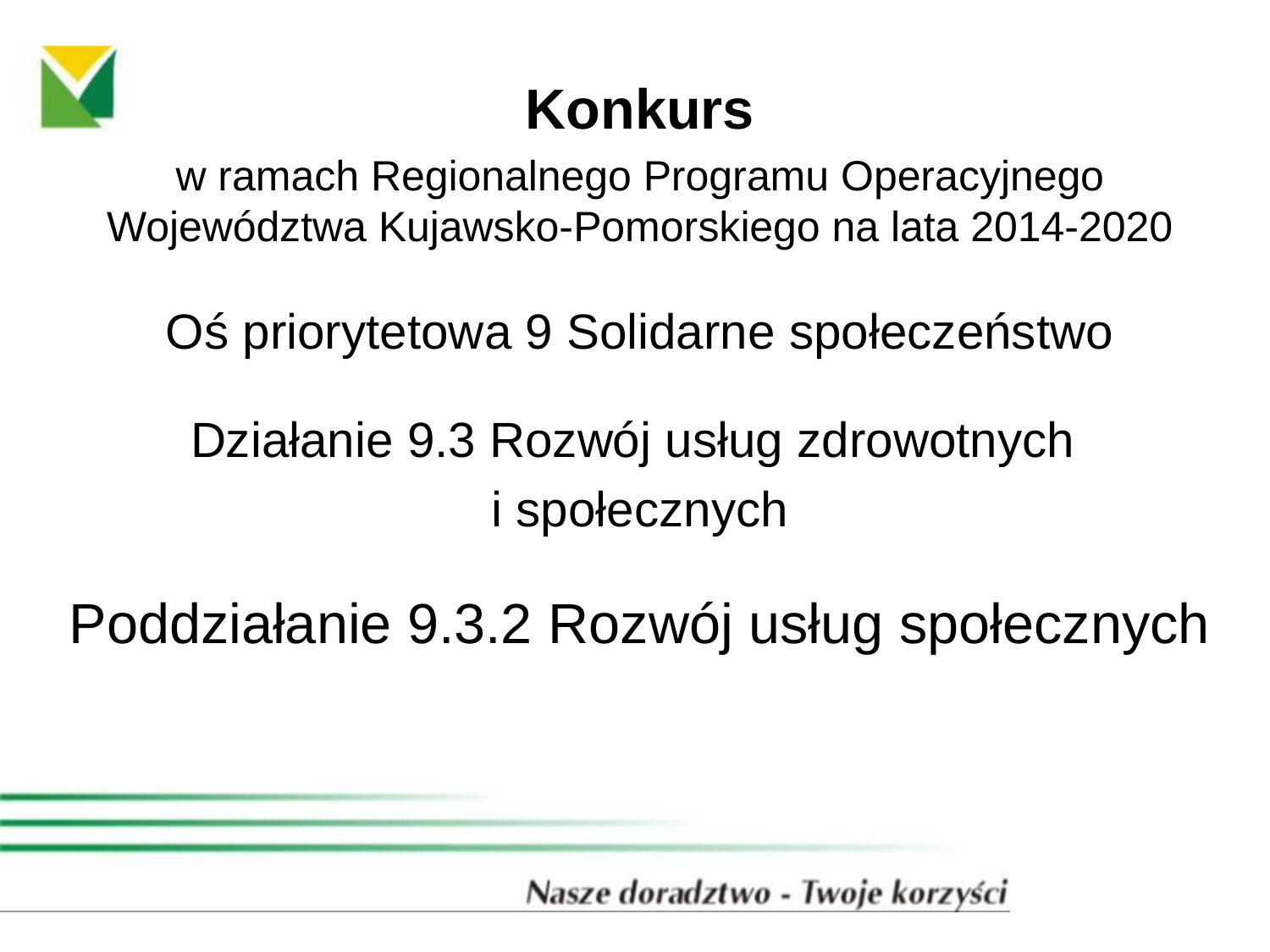

Konkurs
w ramach Regionalnego Programu Operacyjnego Województwa Kujawsko-Pomorskiego na lata 2014-2020

Oś priorytetowa 9 Solidarne społeczeństwo

Działanie 9.3 Rozwój usług zdrowotnych
i społecznych

Poddziałanie 9.3.2 Rozwój usług społecznych